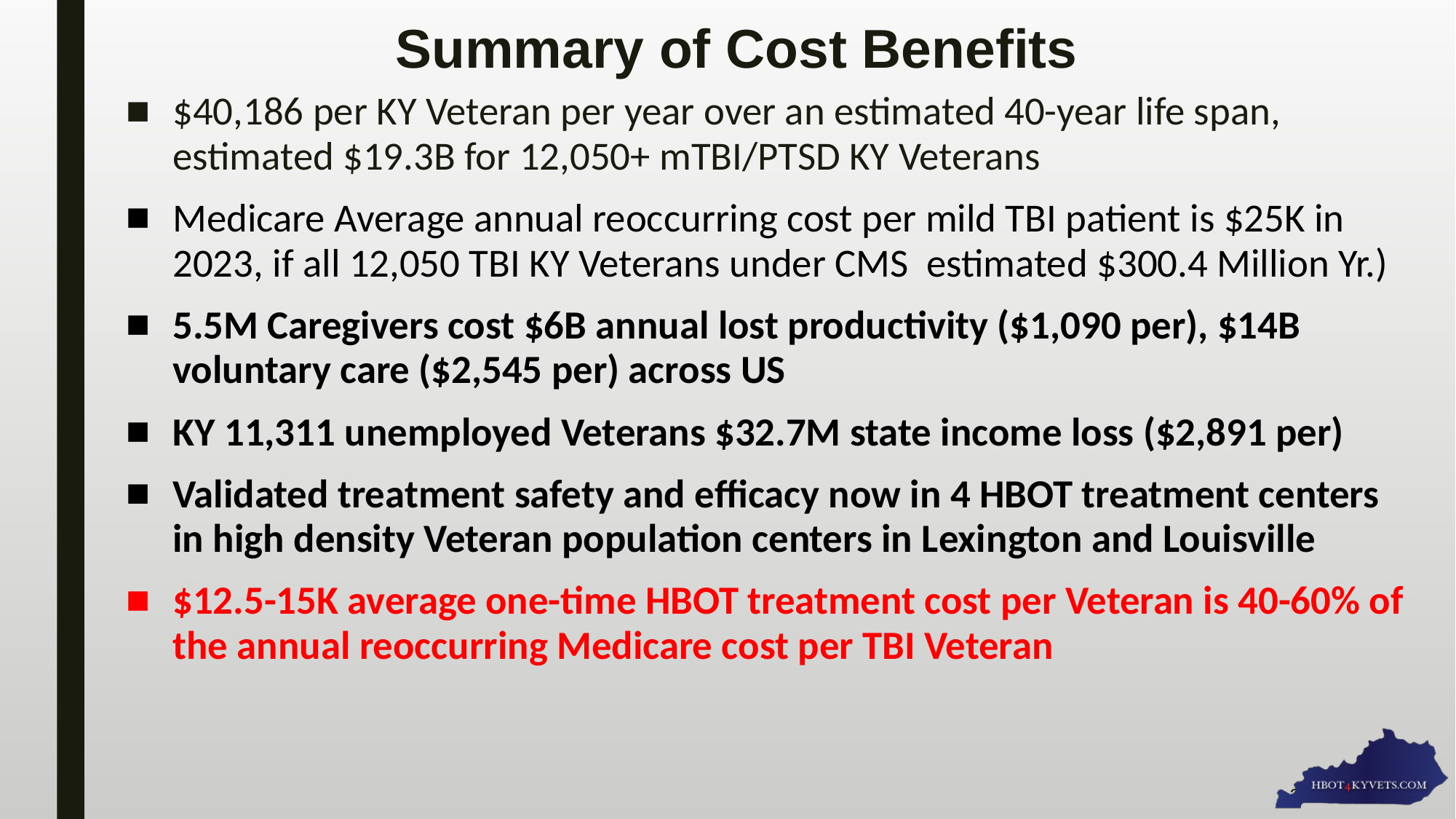

# Summary of Cost Benefits
$40,186 per KY Veteran per year over an estimated 40-year life span, estimated $19.3B for 12,050+ mTBI/PTSD KY Veterans
Medicare Average annual reoccurring cost per mild TBI patient is $25K in 2023, if all 12,050 TBI KY Veterans under CMS  estimated $300.4 Million Yr.)
5.5M Caregivers cost $6B annual lost productivity ($1,090 per), $14B voluntary care ($2,545 per) across US
KY 11,311 unemployed Veterans $32.7M state income loss ($2,891 per)
Validated treatment safety and efficacy now in 4 HBOT treatment centers in high density Veteran population centers in Lexington and Louisville
$12.5-15K average one-time HBOT treatment cost per Veteran is 40-60% of the annual reoccurring Medicare cost per TBI Veteran

21